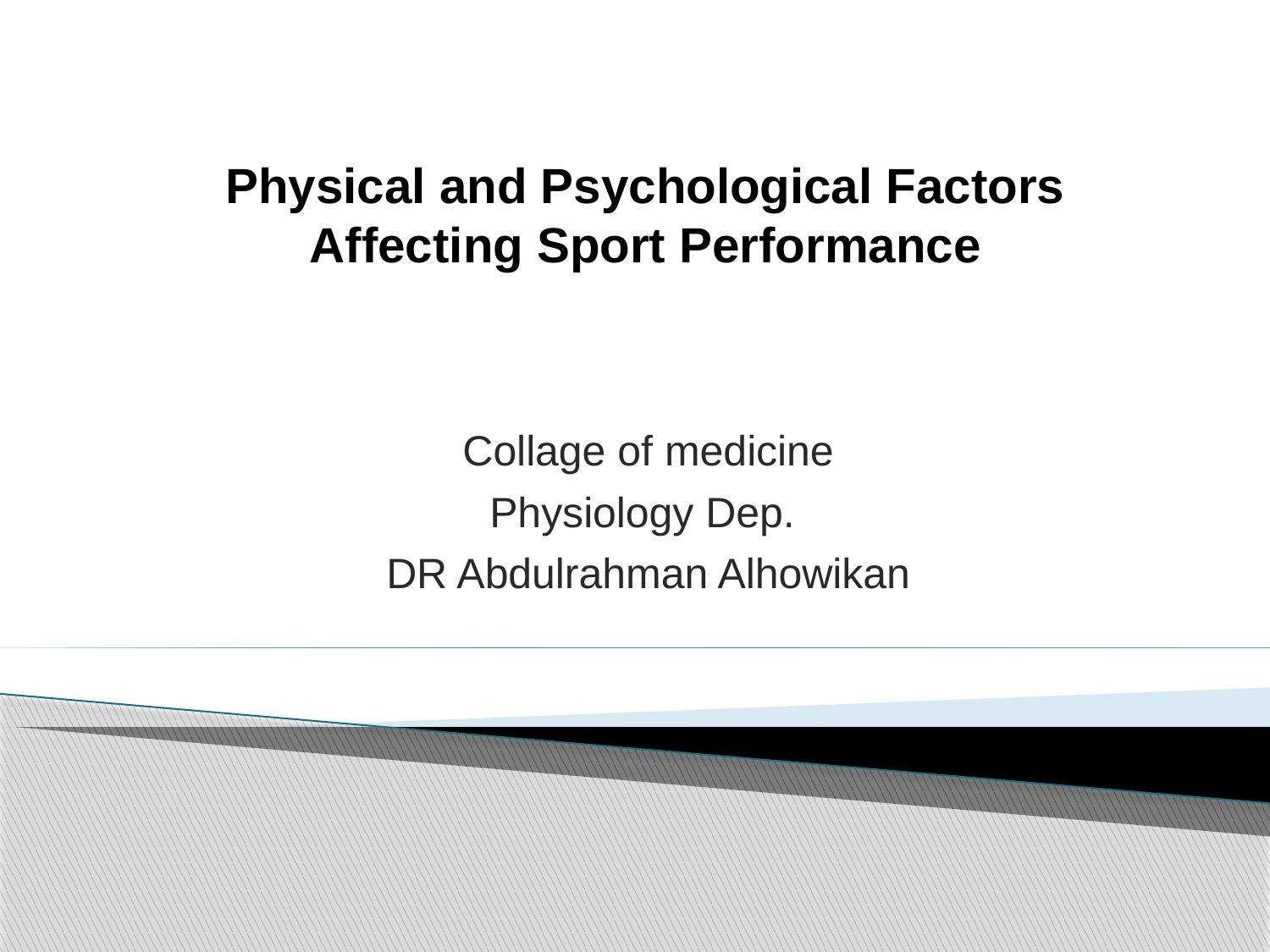

#
Physical and Psychological Factors Affecting Sport Performance

Collage of medicine
Physiology Dep.
DR Abdulrahman Alhowikan